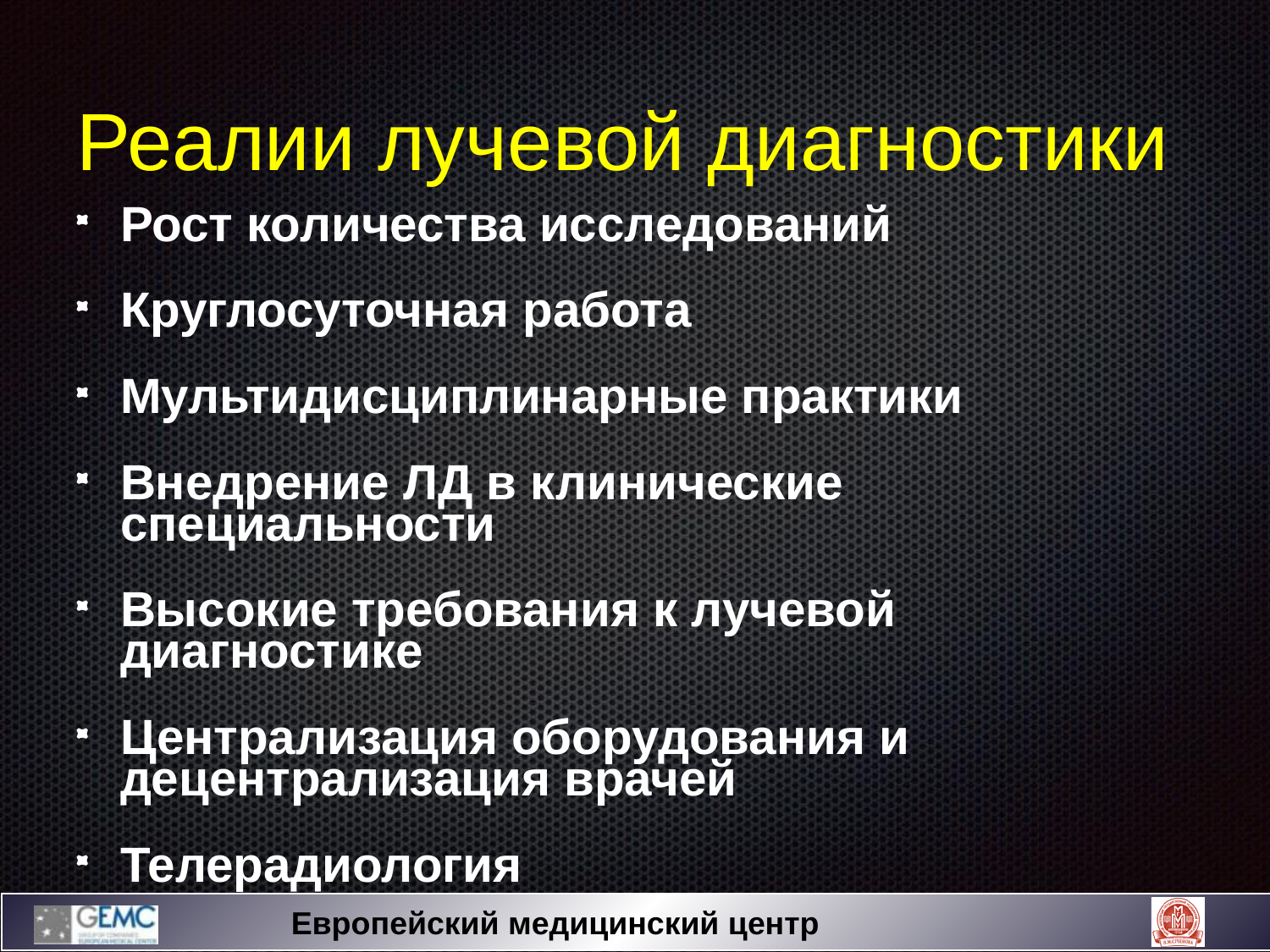

# Реалии лучевой диагностики
Рост количества исследований
Круглосуточная работа
Мультидисциплинарные практики
Внедрение ЛД в клинические специальности
Высокие требования к лучевой диагностике
Централизация оборудования и децентрализация врачей
Телерадиология